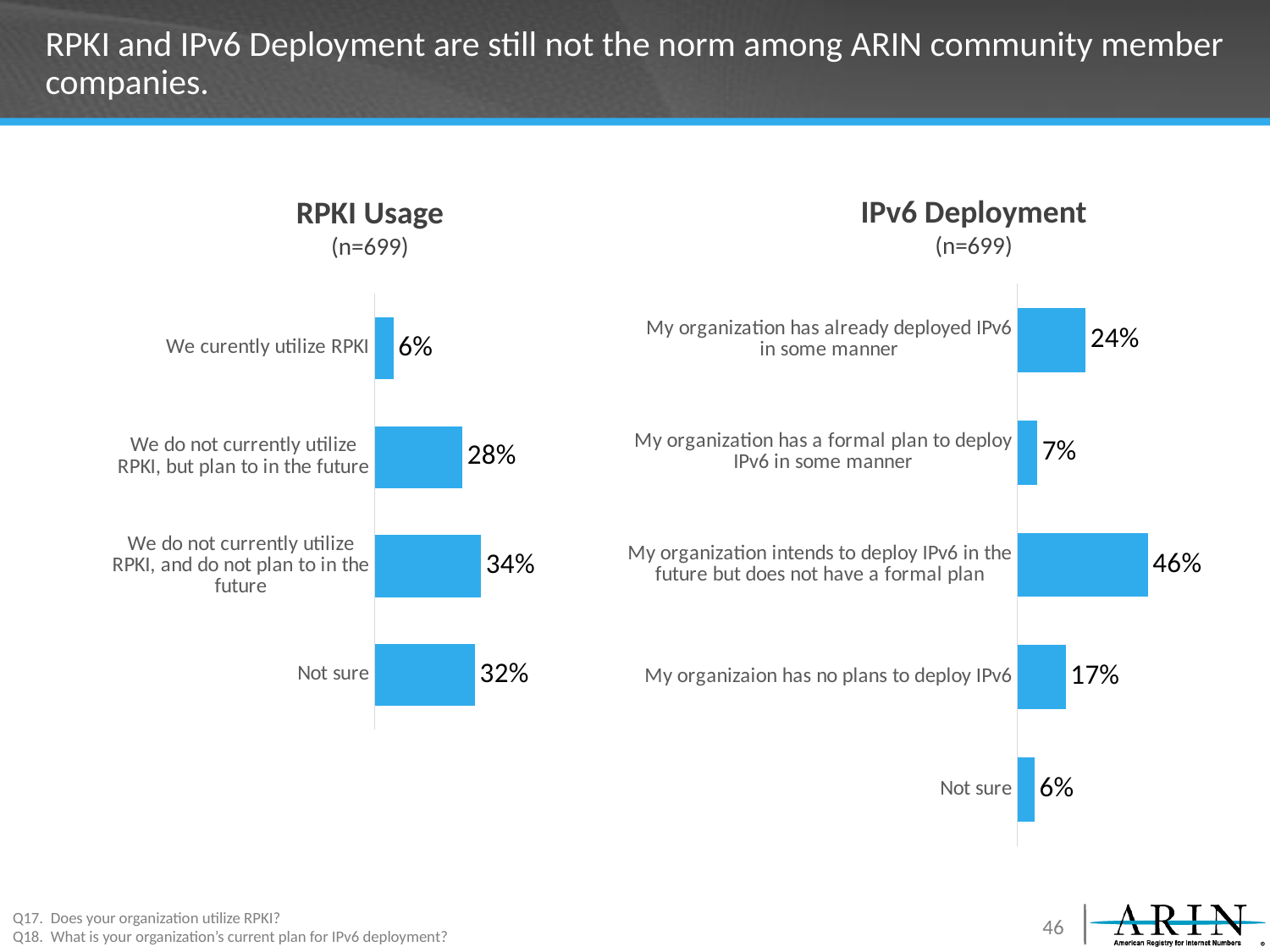

# RPKI and IPv6 Deployment are still not the norm among ARIN community member companies.
IPv6 Deployment
(n=699)
RPKI Usage
(n=699)

### Chart

| Category | Column4 |
|---|---|
| My organization has already deployed IPv6 in some manner | 0.24 |
| My organization has a formal plan to deploy IPv6 in some manner | 0.07 |
| My organization intends to deploy IPv6 in the future but does not have a formal plan | 0.46 |
| My organizaion has no plans to deploy IPv6 | 0.17 |
| Not sure | 0.06 |

### Chart

| Category | Column4 |
|---|---|
| We curently utilize RPKI | 0.06 |
| We do not currently utilize RPKI, but plan to in the future | 0.28 |
| We do not currently utilize RPKI, and do not plan to in the future | 0.34 |
| Not sure | 0.32 |
Q17.  Does your organization utilize RPKI?
Q18.  What is your organization’s current plan for IPv6 deployment?
46